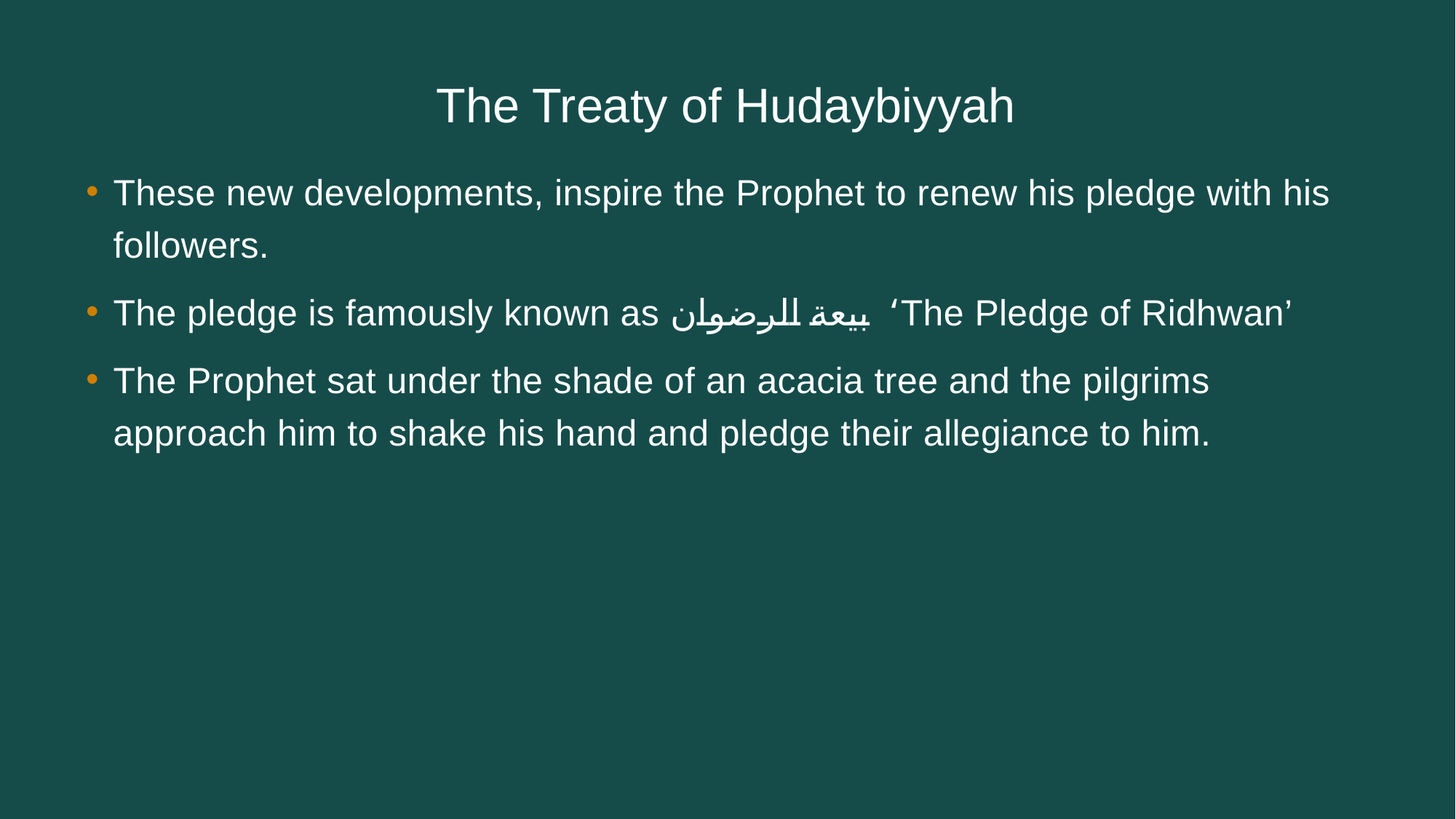

# The Treaty of Hudaybiyyah
These new developments, inspire the Prophet to renew his pledge with his followers.
The pledge is famously known as بيعة الرضوان  ‘The Pledge of Ridhwan’
The Prophet sat under the shade of an acacia tree and the pilgrims approach him to shake his hand and pledge their allegiance to him.